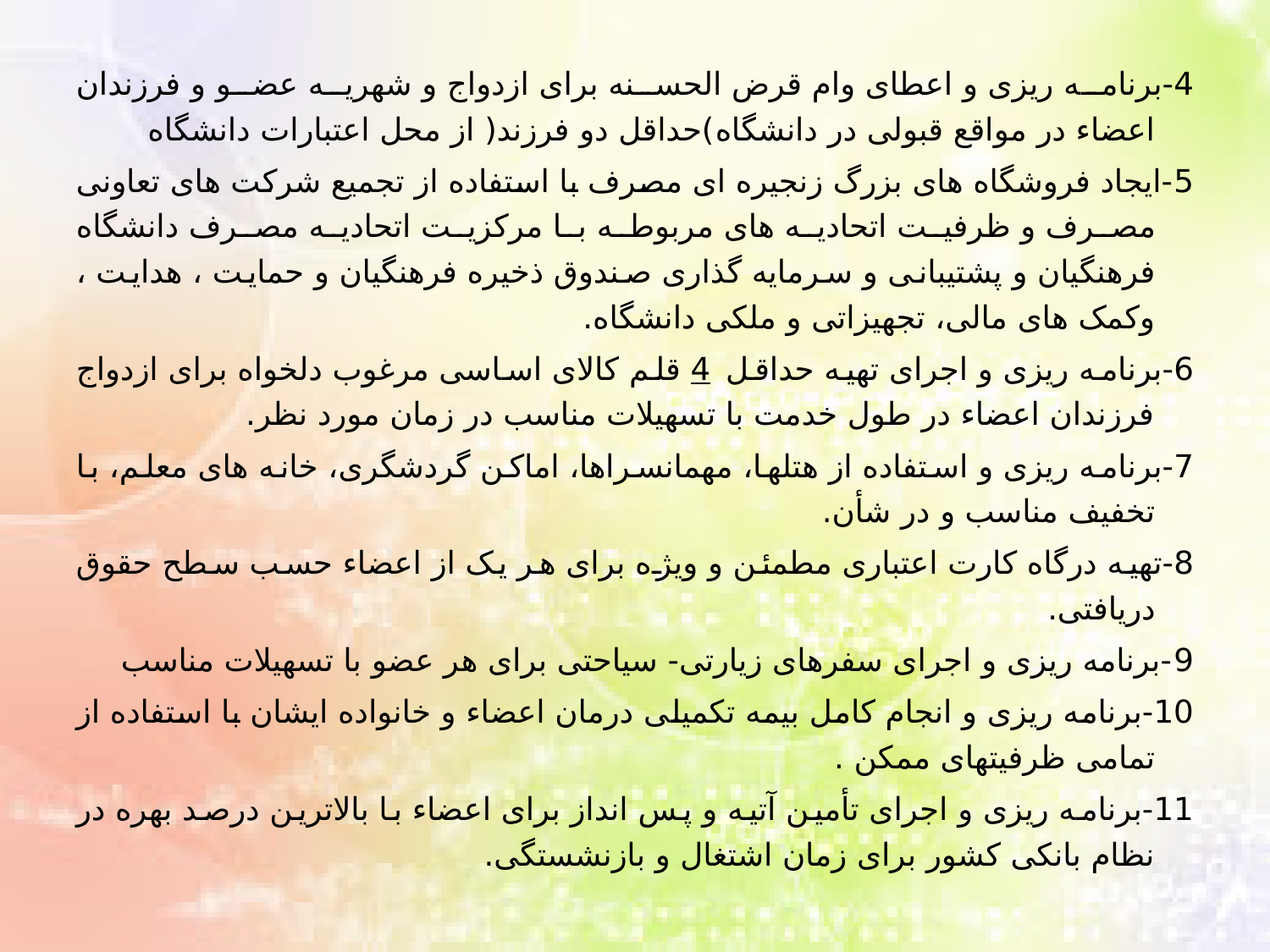

4-برنامه ریزی و اعطای وام قرض الحسنه برای ازدواج و شهریه عضو و فرزندان اعضاء در مواقع قبولی در دانشگاه)حداقل دو فرزند( از محل اعتبارات دانشگاه
5-ایجاد فروشگاه های بزرگ زنجیره ای مصرف با استفاده از تجمیع شرکت های تعاونی مصرف و ظرفیت اتحادیه های مربوطه با مرکزیت اتحادیه مصرف دانشگاه فرهنگیان و پشتیبانی و سرمایه گذاری صندوق ذخیره فرهنگیان و حمایت ، هدایت ، وکمک های مالی، تجهیزاتی و ملکی دانشگاه.
6-برنامه ریزی و اجرای تهیه حداقل 4 قلم کالای اساسی مرغوب دلخواه برای ازدواج فرزندان اعضاء در طول خدمت با تسهیلات مناسب در زمان مورد نظر.
7-برنامه ریزی و استفاده از هتلها، مهمانسراها، اماکن گردشگری، خانه های معلم، با تخفیف مناسب و در شأن.
8-تهیه درگاه کارت اعتباری مطمئن و ویژه برای هر یک از اعضاء حسب سطح حقوق دریافتی.
9-برنامه ریزی و اجرای سفرهای زیارتی- سیاحتی برای هر عضو با تسهیلات مناسب
10-برنامه ریزی و انجام کامل بیمه تکمیلی درمان اعضاء و خانواده ایشان با استفاده از تمامی ظرفیتهای ممکن .
11-برنامه ریزی و اجرای تأمین آتیه و پس انداز برای اعضاء با بالاترین درصد بهره در نظام بانکی کشور برای زمان اشتغال و بازنشستگی.